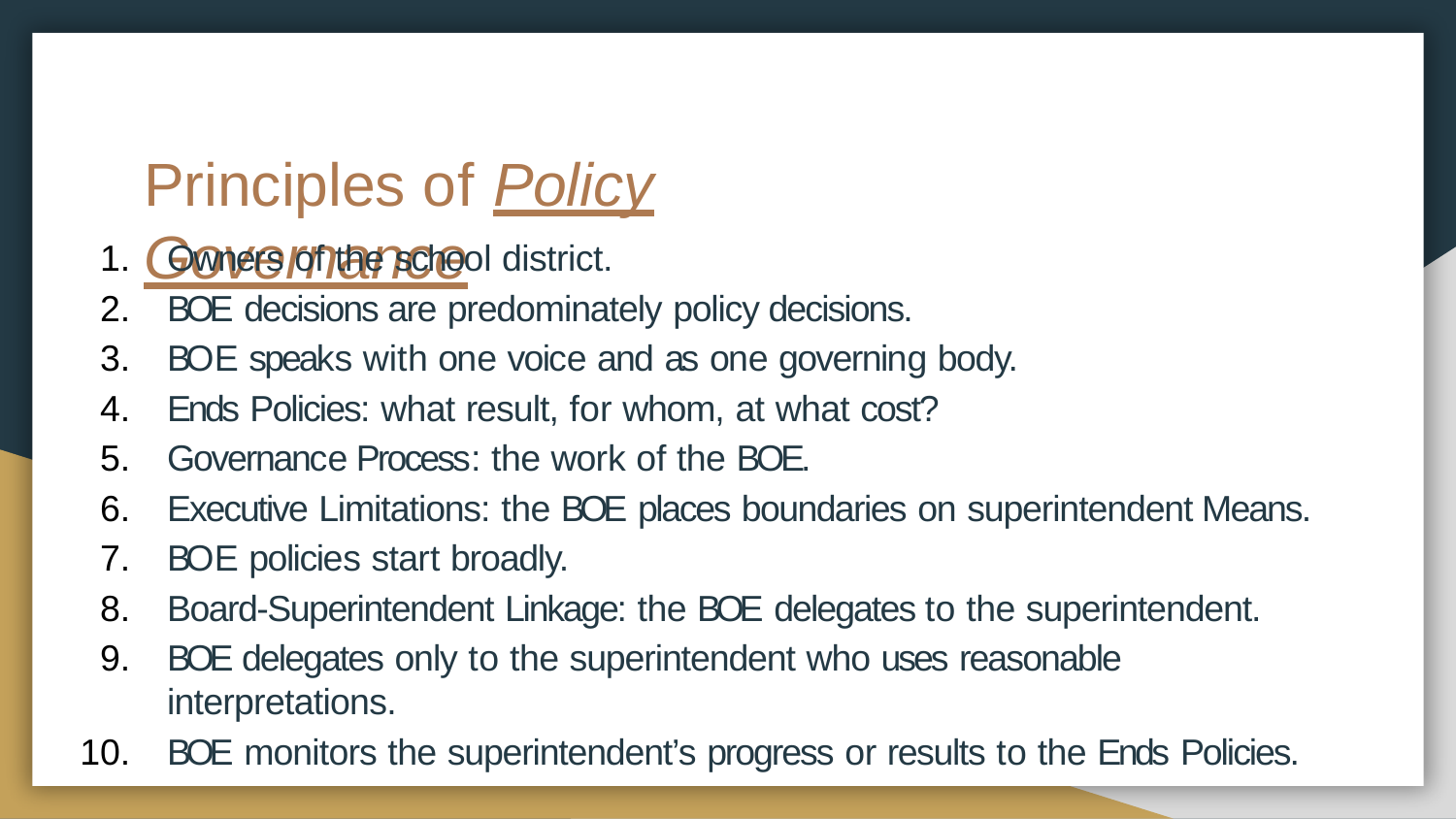

# Principles of Policy Governance
Owners of the school district.
BOE decisions are predominately policy decisions.
BOE speaks with one voice and as one governing body.
Ends Policies: what result, for whom, at what cost?
Governance Process: the work of the BOE.
Executive Limitations: the BOE places boundaries on superintendent Means.
BOE policies start broadly.
Board-Superintendent Linkage: the BOE delegates to the superintendent.
BOE delegates only to the superintendent who uses reasonable interpretations.
BOE monitors the superintendent’s progress or results to the Ends Policies.